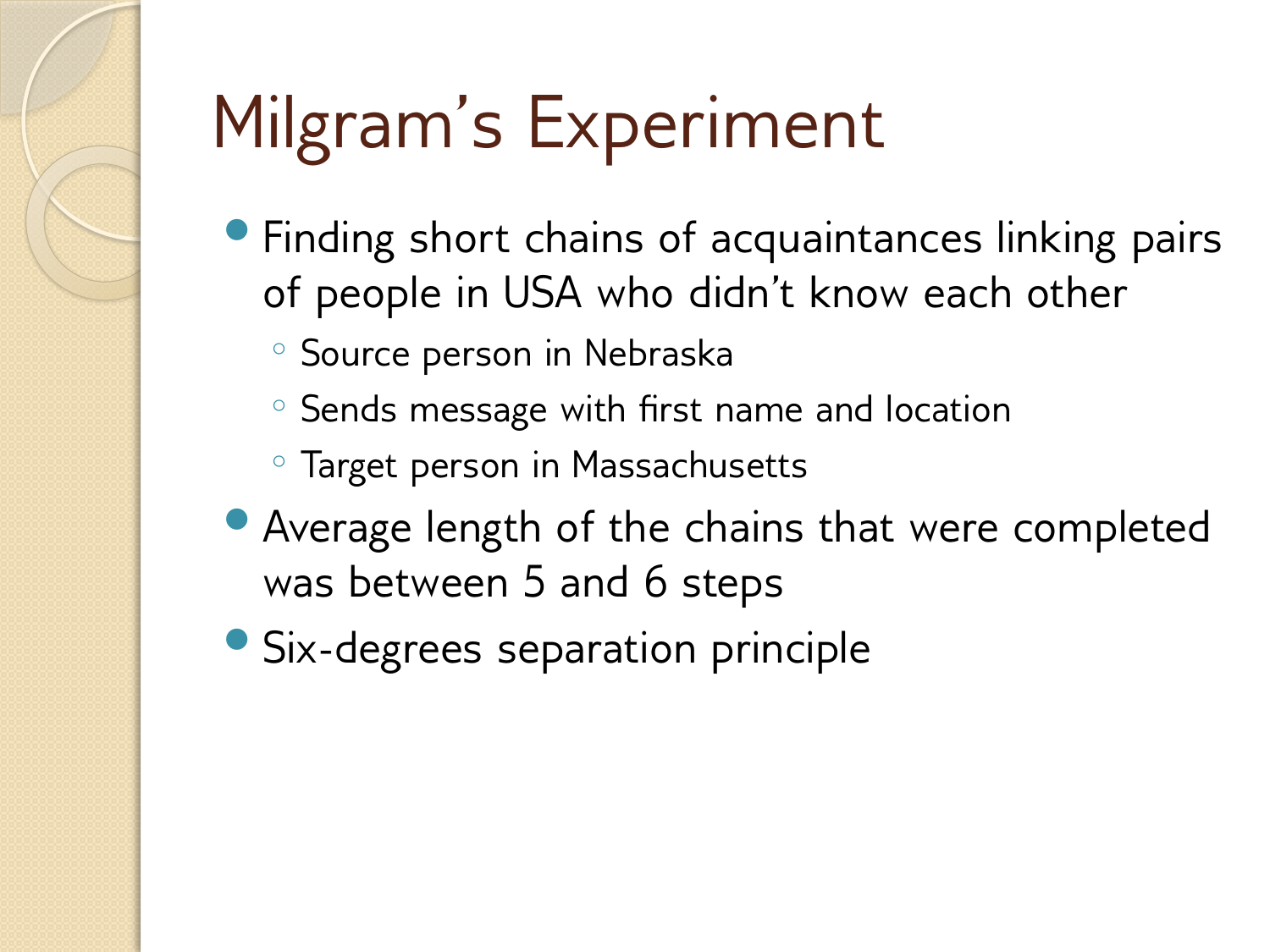

# Milgram’s Experiment
Finding short chains of acquaintances linking pairs of people in USA who didn’t know each other
Source person in Nebraska
Sends message with first name and location
Target person in Massachusetts
Average length of the chains that were completed was between 5 and 6 steps
Six-degrees separation principle